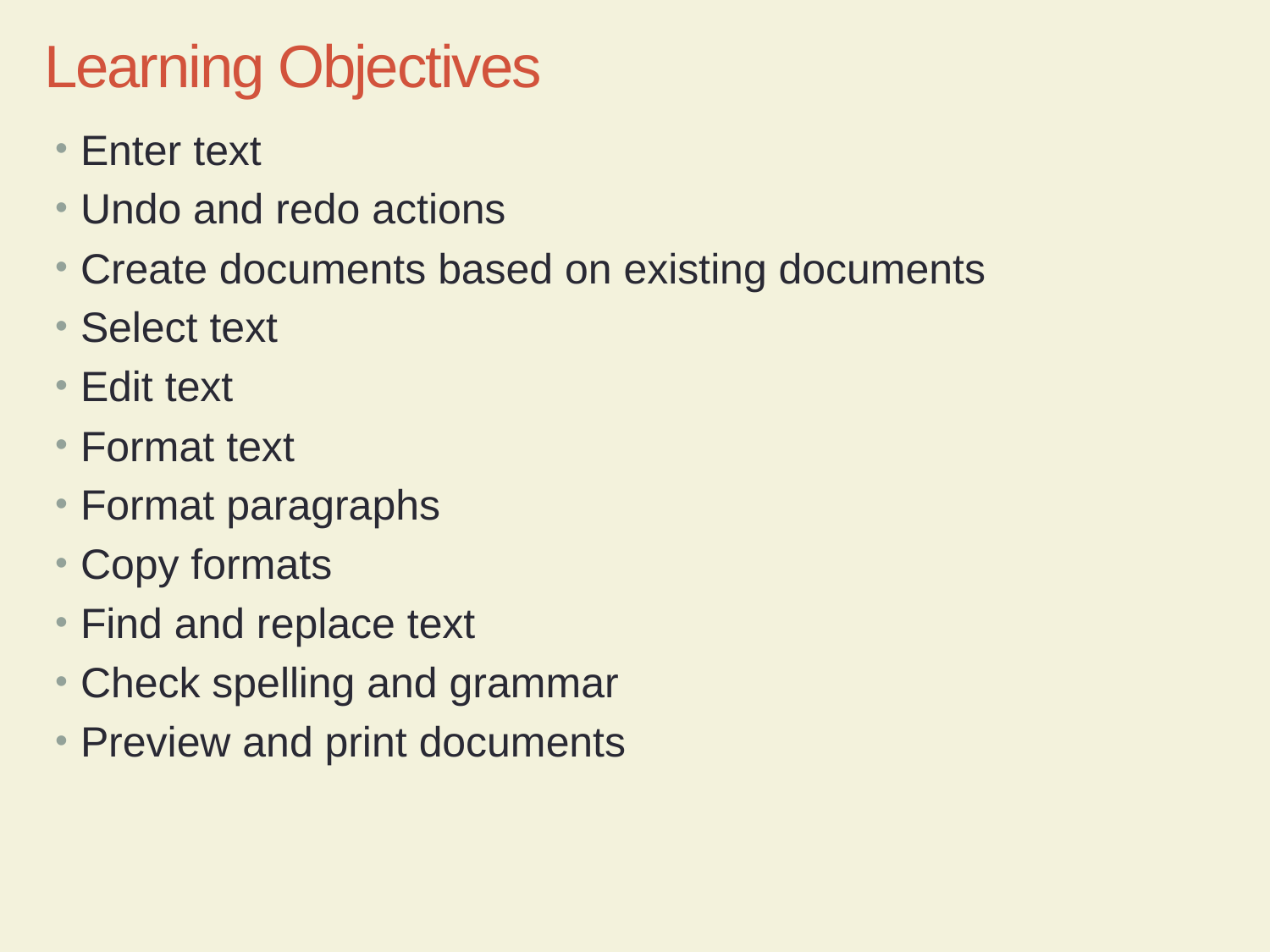

CMPTR Chapter 10: Creating a Document
2
# Learning Objectives
Enter text
Undo and redo actions
Create documents based on existing documents
Select text
Edit text
Format text
Format paragraphs
Copy formats
Find and replace text
Check spelling and grammar
Preview and print documents